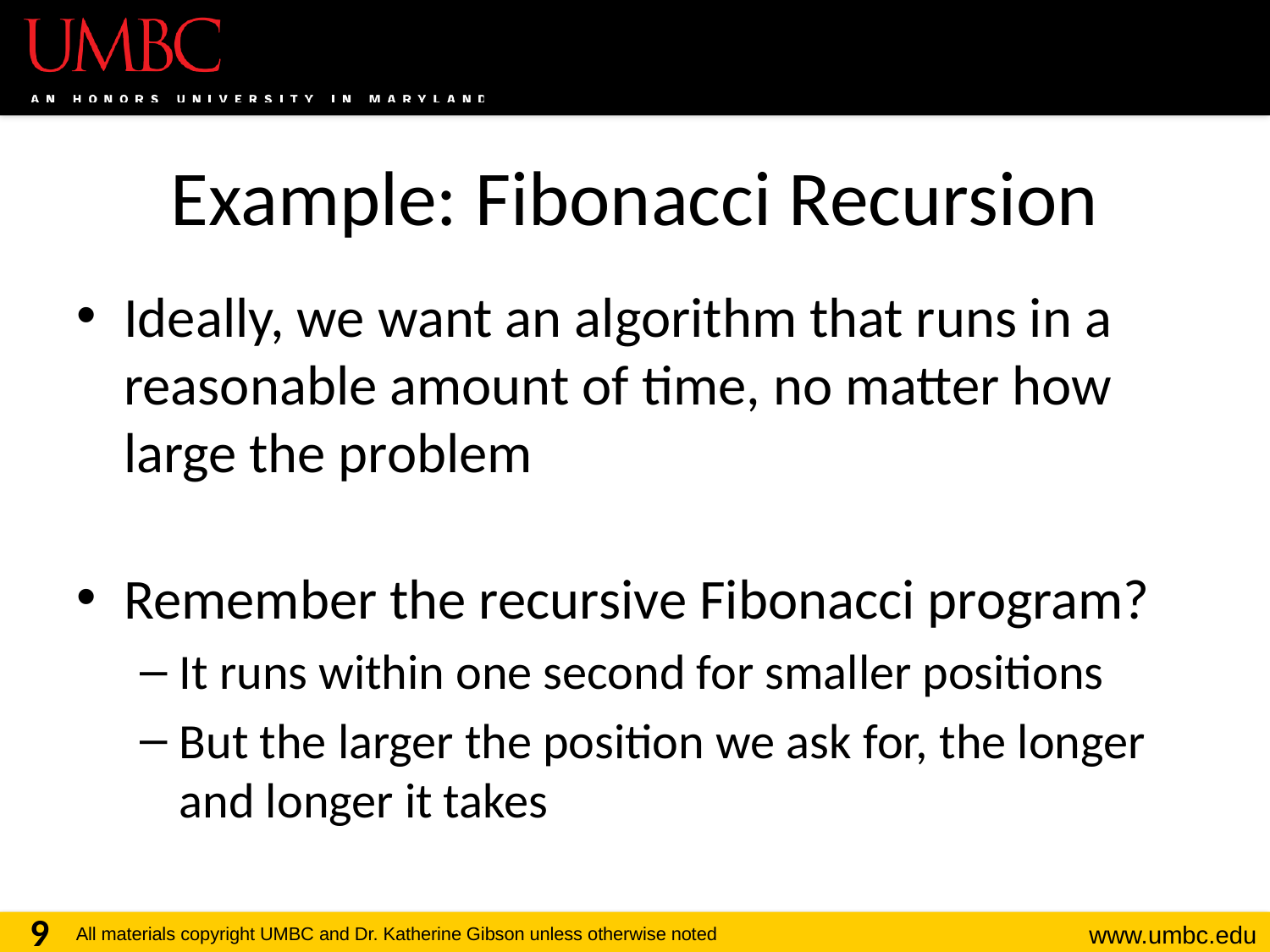

# Example: Fibonacci Recursion
Ideally, we want an algorithm that runs in a reasonable amount of time, no matter how large the problem

Remember the recursive Fibonacci program?
It runs within one second for smaller positions
But the larger the position we ask for, the longer and longer it takes
9